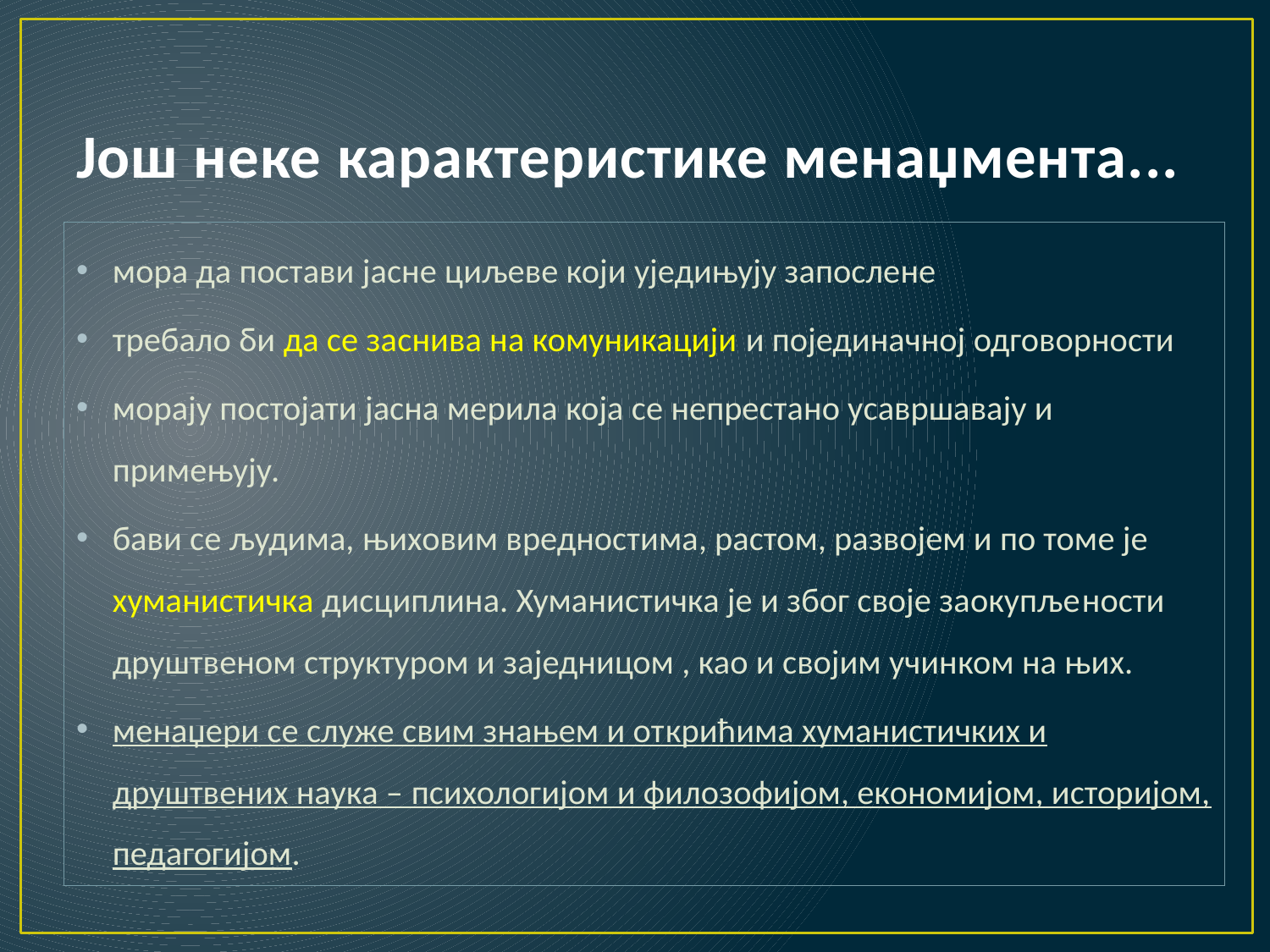

# Још неке карактеристике менаџмента...
мора да постави јасне циљеве који уједињују запослене
требало би да се заснива на комуникацији и појединачној одговорности
морају постојати јасна мерила која се непрестано усавршавају и примењују.
бави се људима, њиховим вредностима, растом, развојем и по томе је хуманистичка дисциплина. Хуманистичка је и због своје заокупљености друштвеном структуром и заједницом , као и својим учинком на њих.
менаџери се служе свим знањем и открићима хуманистичких и друштвених наука – психологијом и филозофијом, економијом, историјом, педагогијом.